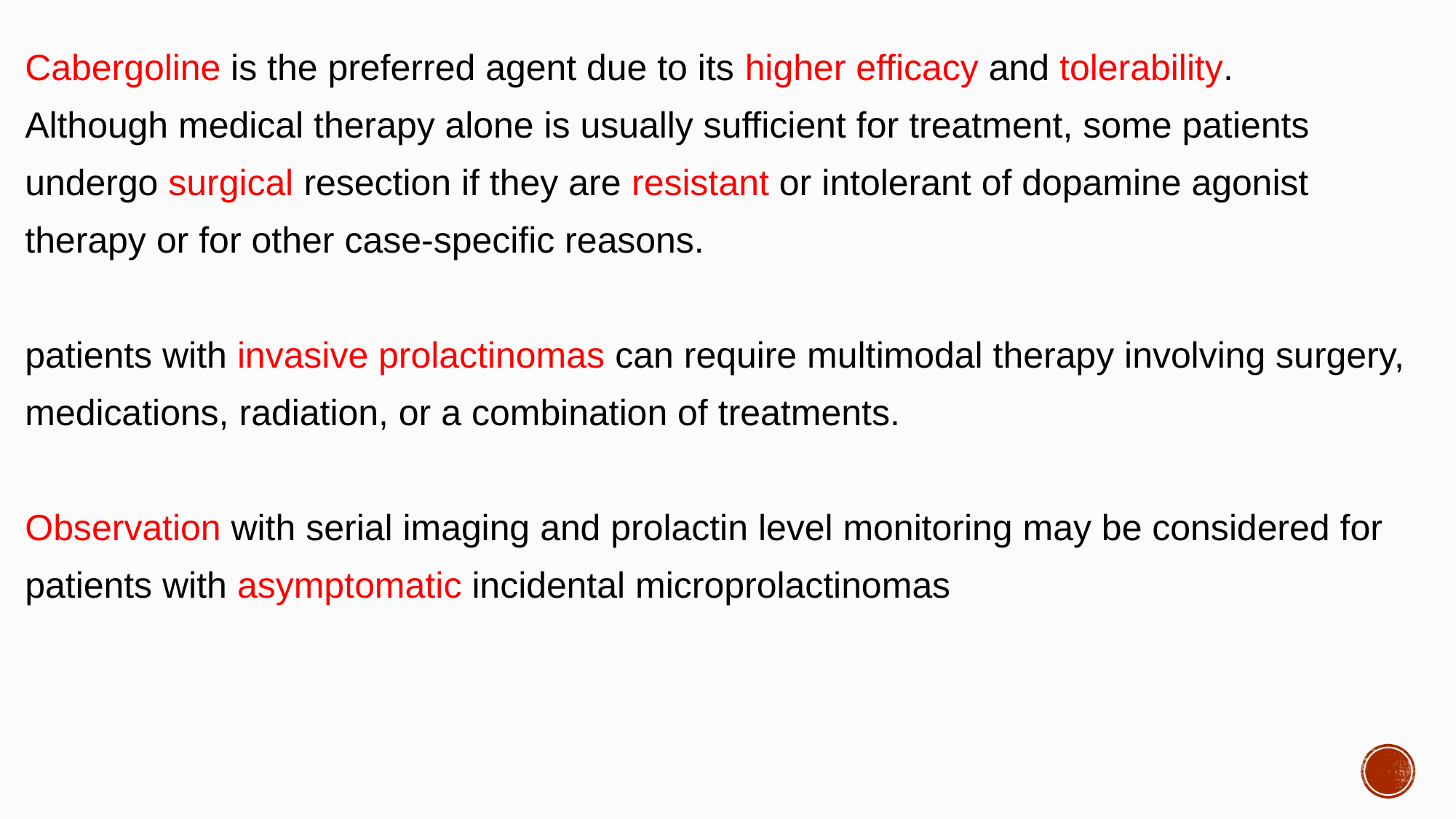

#
Cabergoline is the preferred agent due to its higher efficacy and tolerability.
Although medical therapy alone is usually sufficient for treatment, some patients
undergo surgical resection if they are resistant or intolerant of dopamine agonist
therapy or for other case-specific reasons.

patients with invasive prolactinomas can require multimodal therapy involving surgery,
medications, radiation, or a combination of treatments.

Observation with serial imaging and prolactin level monitoring may be considered for
patients with asymptomatic incidental microprolactinomas